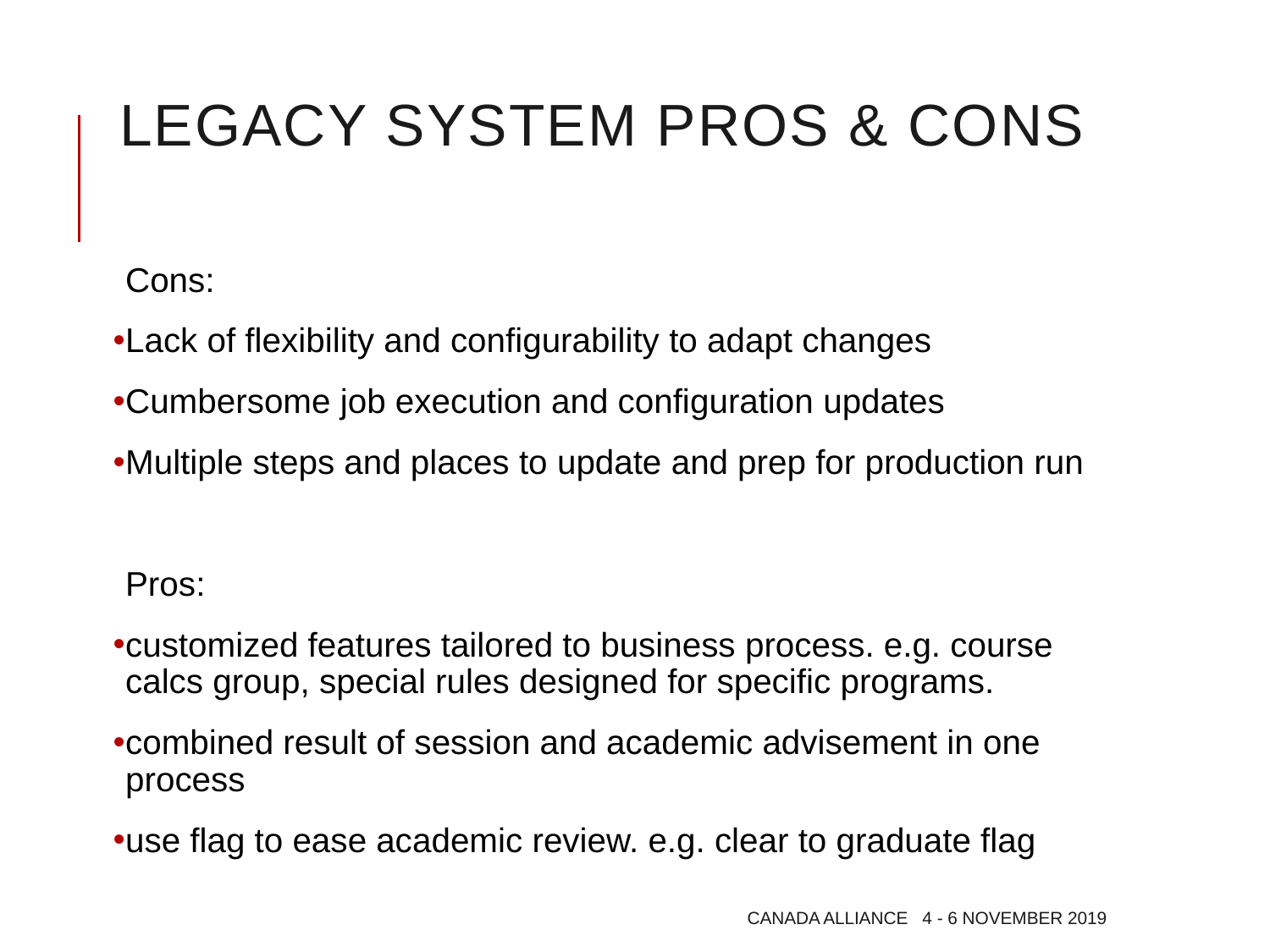

# Legacy system Pros & cons
Cons:
Lack of flexibility and configurability to adapt changes
Cumbersome job execution and configuration updates
Multiple steps and places to update and prep for production run

Pros:
customized features tailored to business process. e.g. course calcs group, special rules designed for specific programs.
combined result of session and academic advisement in one process
use flag to ease academic review. e.g. clear to graduate flag

Canada Alliance   4 - 6 November 2019